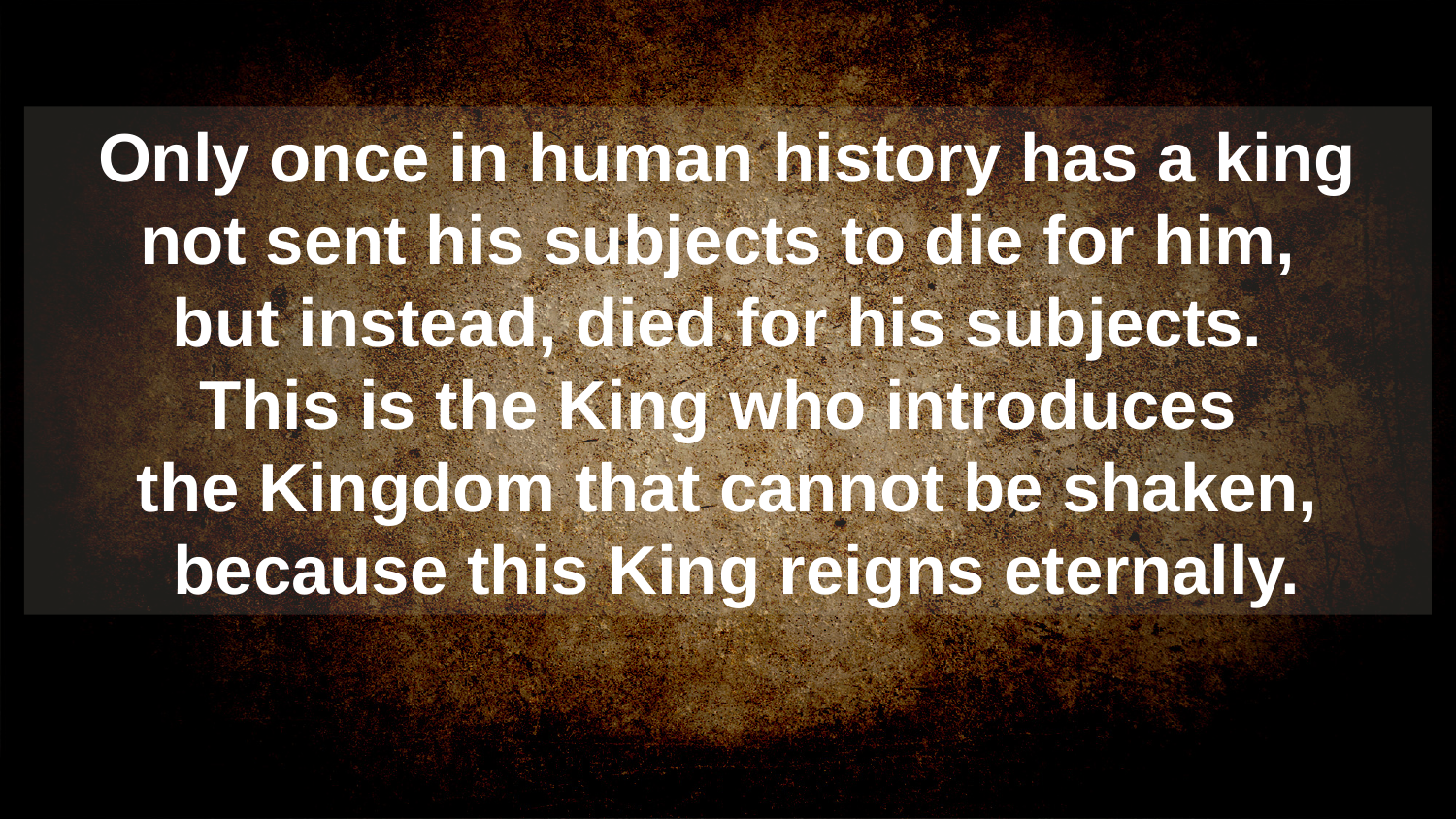

Only once in human history has a king not sent his subjects to die for him,
but instead, died for his subjects.
This is the King who introduces
the Kingdom that cannot be shaken,
 because this King reigns eternally.